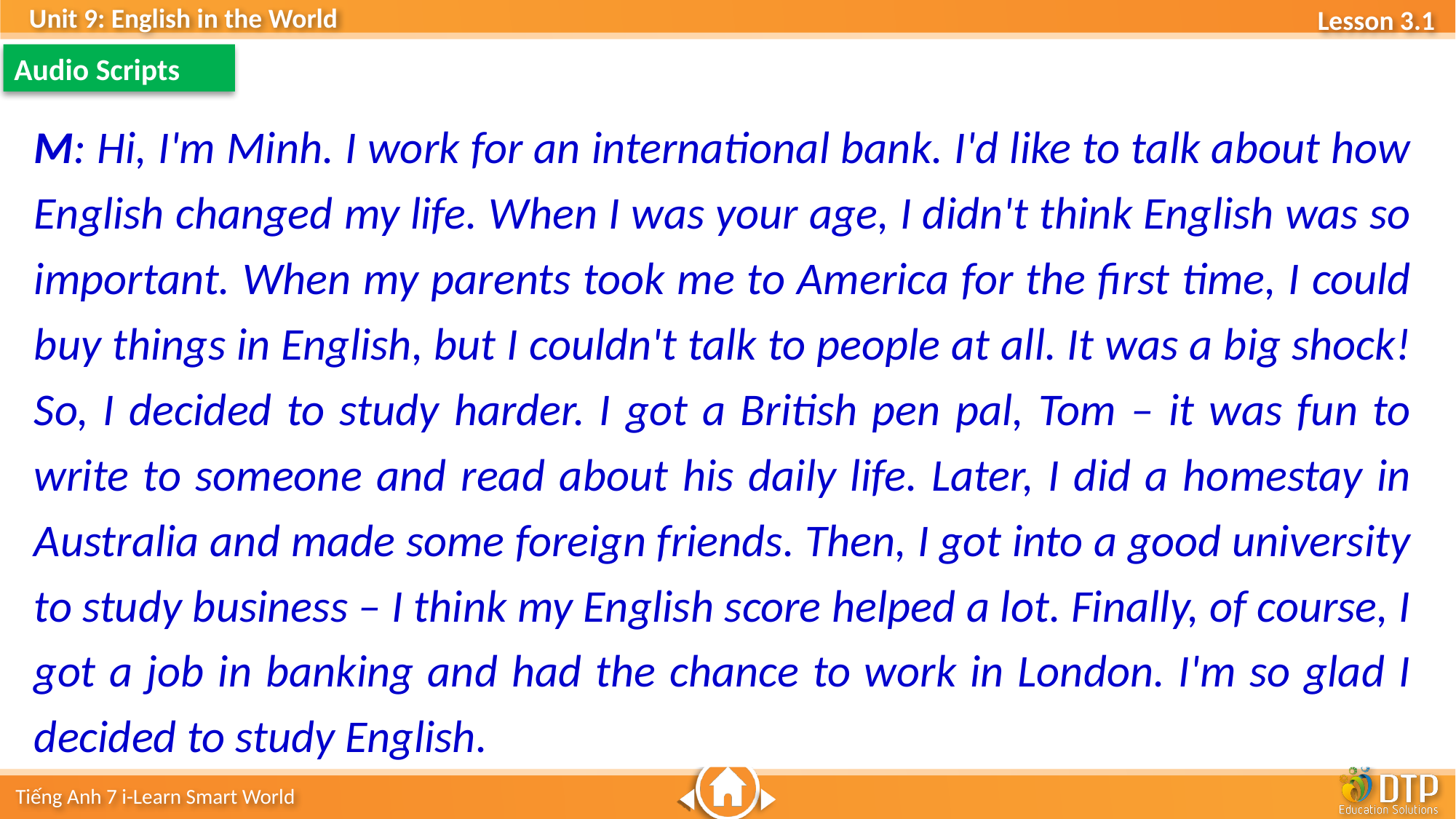

Audio Scripts
M: Hi, I'm Minh. I work for an international bank. I'd like to talk about how English changed my life. When I was your age, I didn't think English was so important. When my parents took me to America for the first time, I could buy things in English, but I couldn't talk to people at all. It was a big shock! So, I decided to study harder. I got a British pen pal, Tom – it was fun to write to someone and read about his daily life. Later, I did a homestay in Australia and made some foreign friends. Then, I got into a good university to study business – I think my English score helped a lot. Finally, of course, I got a job in banking and had the chance to work in London. I'm so glad I decided to study English.